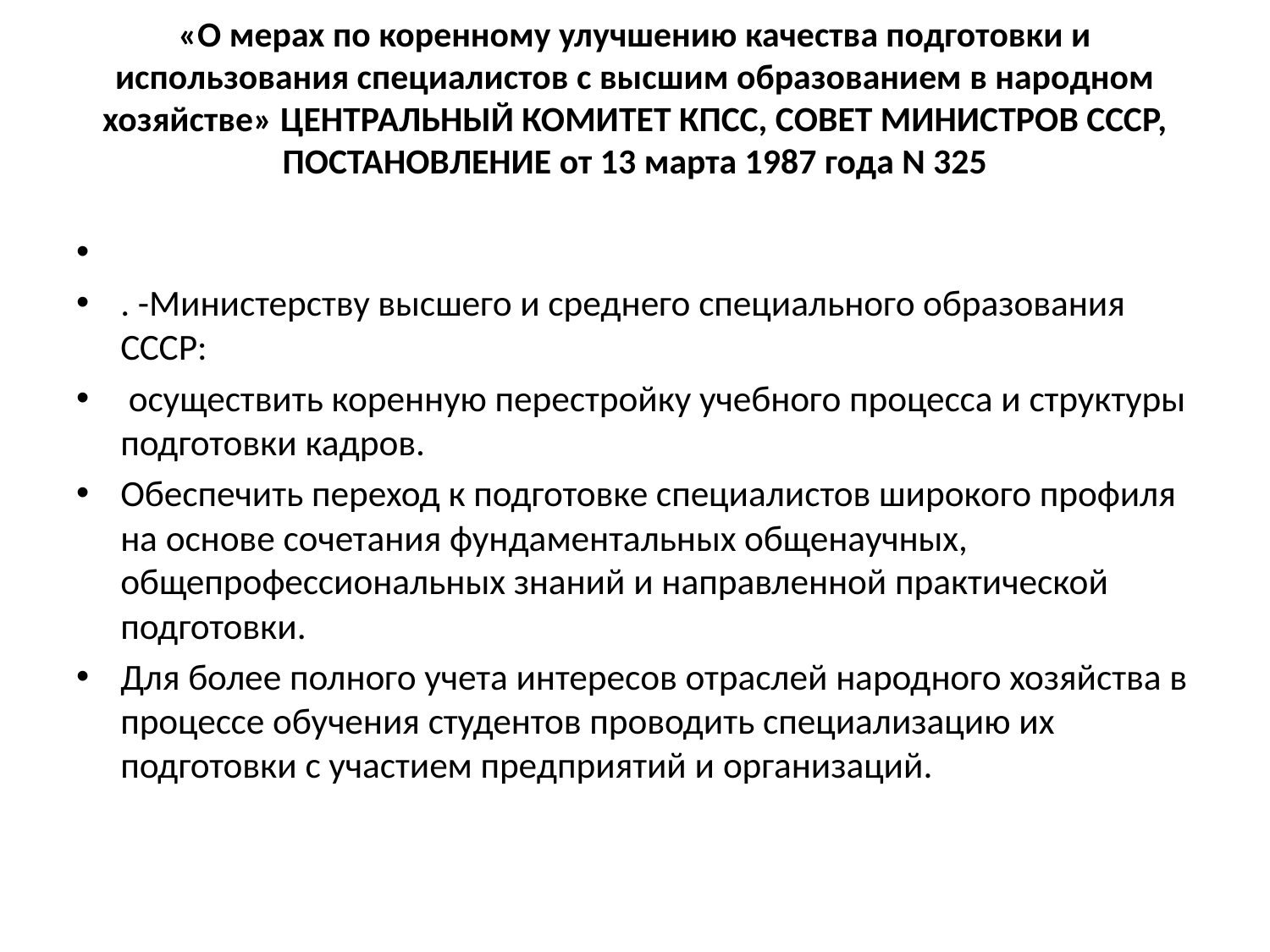

# «О мерах по коренному улучшению качества подготовки и использования специалистов с высшим образованием в народном хозяйстве» ЦЕНТРАЛЬНЫЙ КОМИТЕТ КПСС, СОВЕТ МИНИСТРОВ СССР, ПОСТАНОВЛЕНИЕ от 13 марта 1987 года N 325

. -Министерству высшего и среднего специального образования СССР:
 осуществить коренную перестройку учебного процесса и структуры подготовки кадров.
Обеспечить переход к подготовке специалистов широкого профиля на основе сочетания фундаментальных общенаучных, общепрофессиональных знаний и направленной практической подготовки.
Для более полного учета интересов отраслей народного хозяйства в процессе обучения студентов проводить специализацию их подготовки с участием предприятий и организаций.